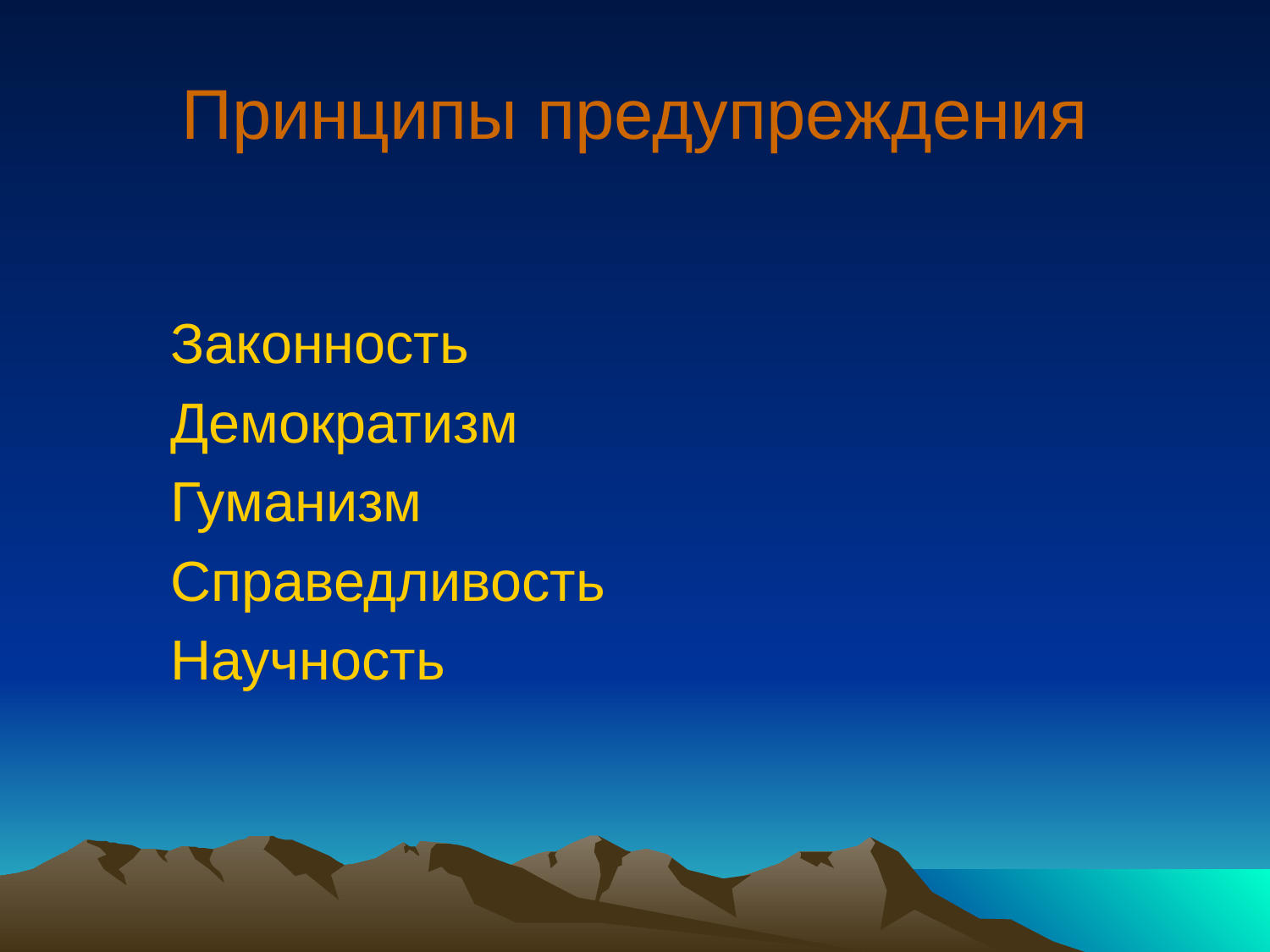

# Принципы предупреждения

      Законность
      Демократизм
      Гуманизм
      Справедливость
      Научность